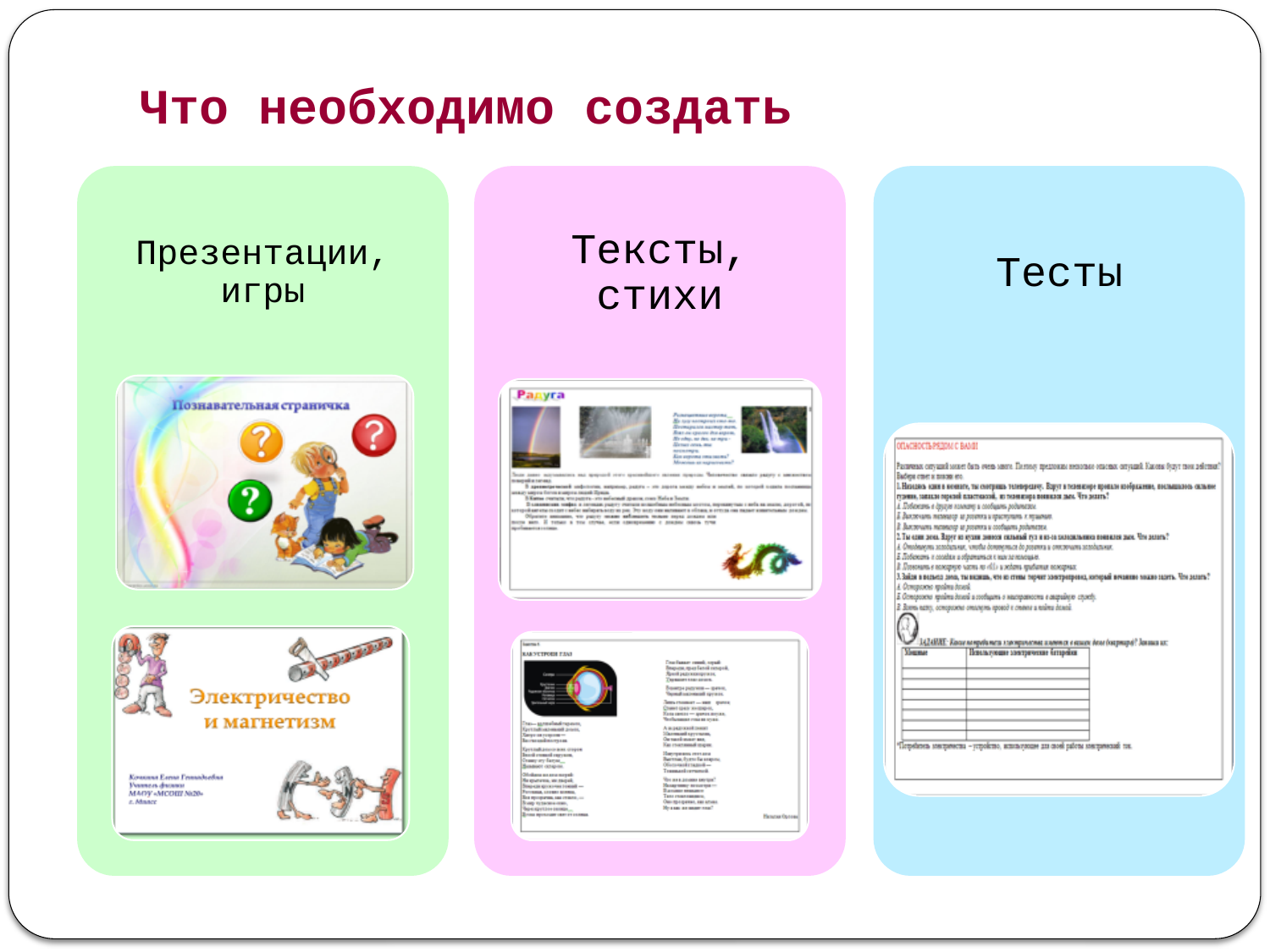

# Что необходимо создать
Презентации, игры

Тексты, стихи

Тесты